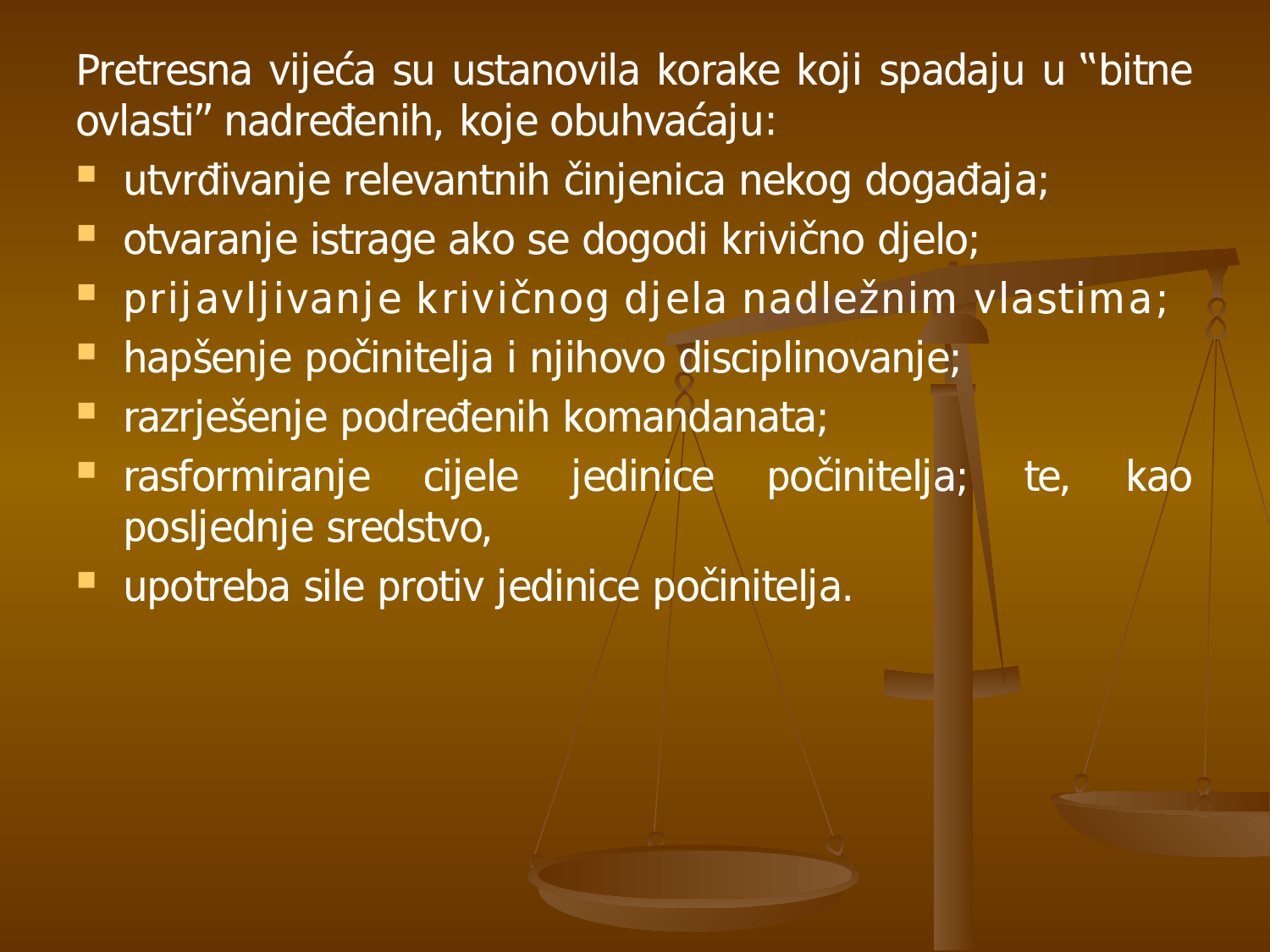

Pretresna vijeća su ustanovila korake koji spadaju u “bitne ovlasti” nadređenih, koje obuhvaćaju:
utvrđivanje relevantnih činjenica nekog događaja;
otvaranje istrage ako se dogodi krivično djelo;
prijavljivanje krivičnog djela nadležnim vlastima;
hapšenje počinitelja i njihovo disciplinovanje;
razrješenje podređenih komandanata;
rasformiranje cijele jedinice počinitelja; te, kao posljednje sredstvo,
upotreba sile protiv jedinice počinitelja.